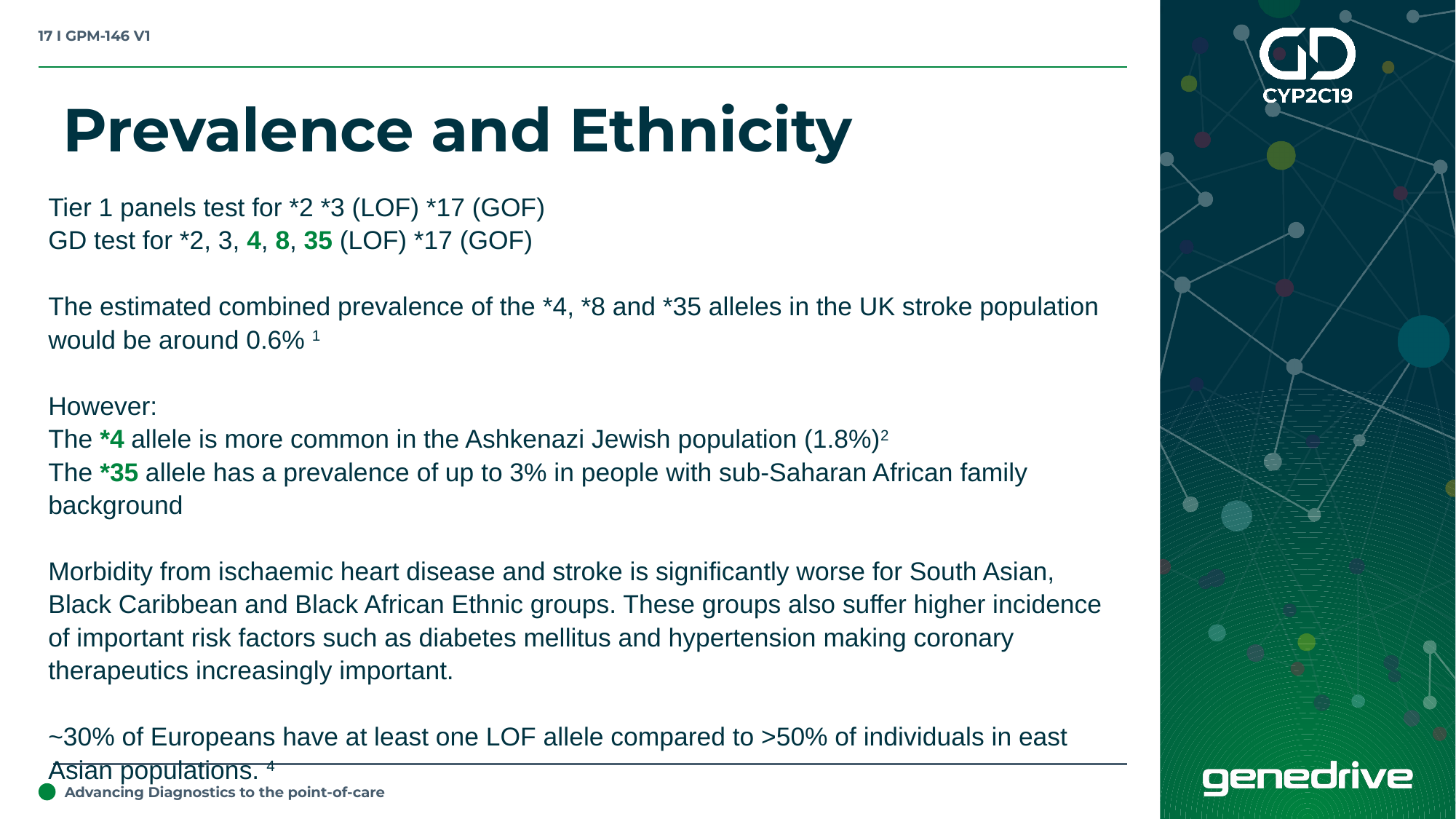

Prevalence and Ethnicity
# Tier 1 panels test for *2 *3 (LOF) *17 (GOF) GD test for *2, 3, 4, 8, 35 (LOF) *17 (GOF) The estimated combined prevalence of the *4, *8 and *35 alleles in the UK stroke population would be around 0.6% 1 However: The *4 allele is more common in the Ashkenazi Jewish population (1.8%)2 The *35 allele has a prevalence of up to 3% in people with sub-Saharan African family background Morbidity from ischaemic heart disease and stroke is significantly worse for South Asian, Black Caribbean and Black African Ethnic groups. These groups also suffer higher incidence of important risk factors such as diabetes mellitus and hypertension making coronary therapeutics increasingly important. ~30% of Europeans have at least one LOF allele compared to >50% of individuals in east Asian populations. 4